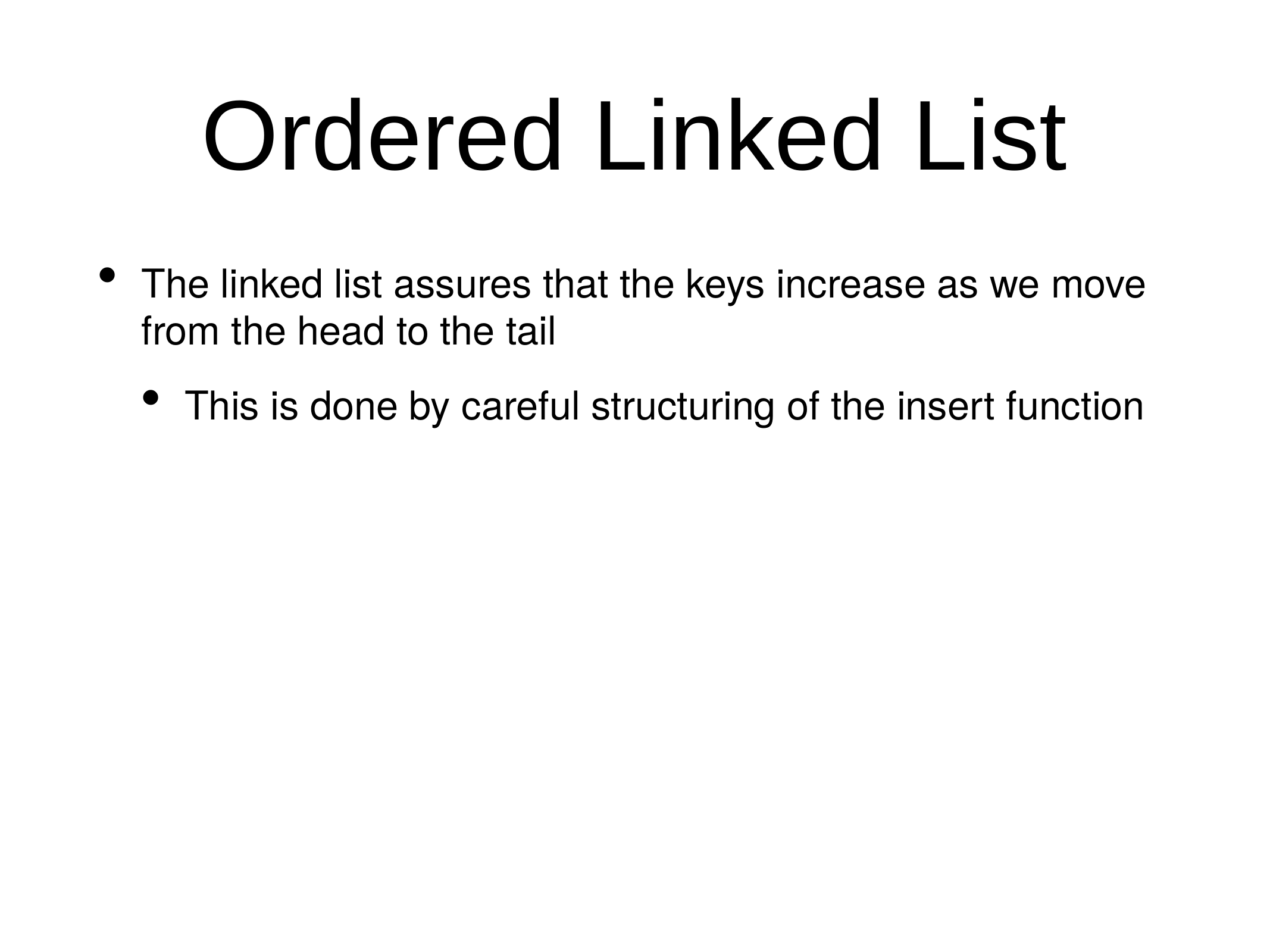

# Ordered Linked List
The linked list assures that the keys increase as we move from the head to the tail
This is done by careful structuring of the insert function